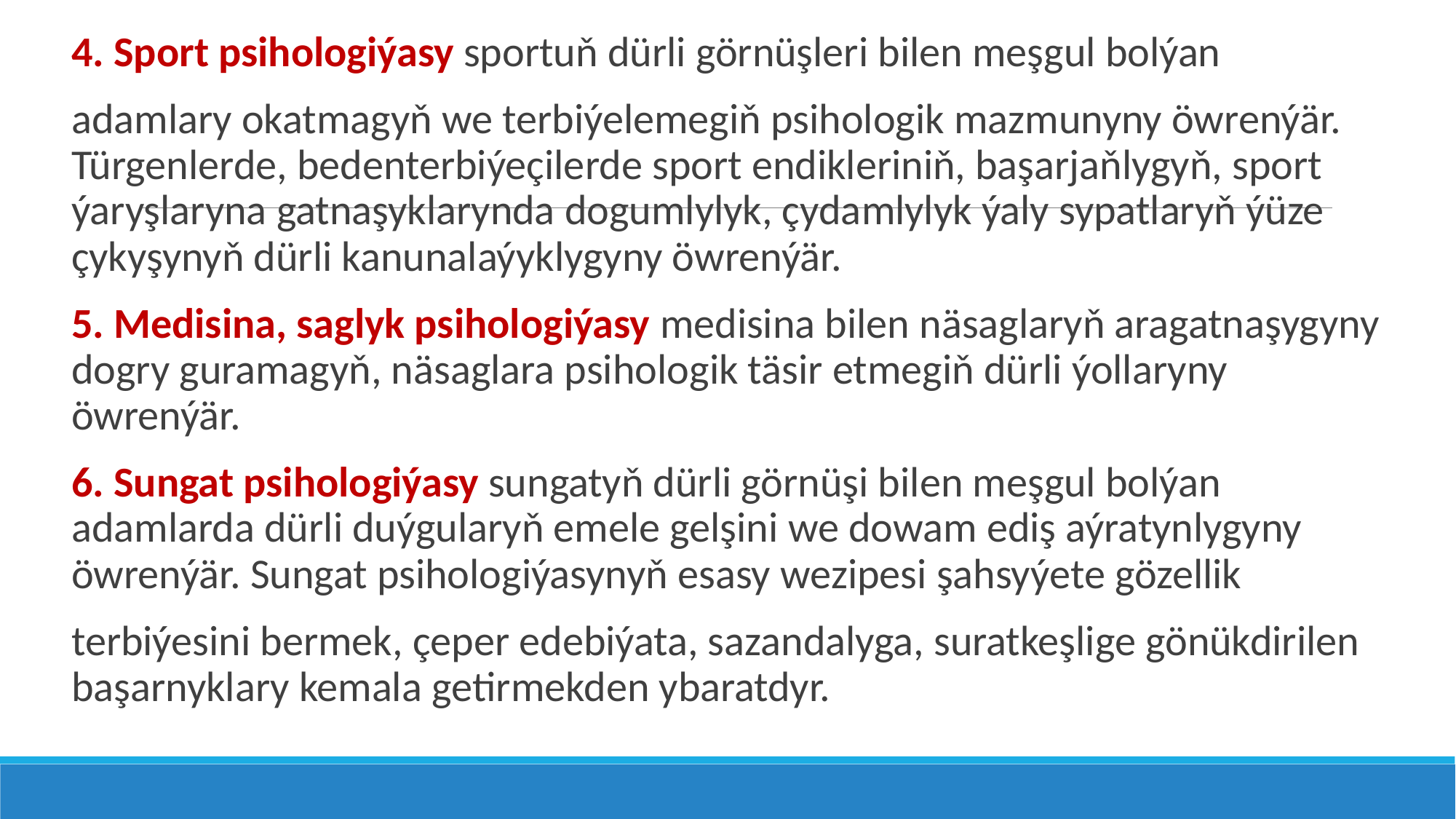

4. Sport psihologiýasy sportuň dürli görnüşleri bilen meşgul bolýan
adamlary okatmagyň we terbiýelemegiň psihologik mazmunyny öwrenýär. Türgenlerde, bedenterbiýeçilerde sport endikleriniň, başarjaňlygyň, sport ýaryşlaryna gatnaşyklarynda dogumlylyk, çydamlylyk ýaly sypatlaryň ýüze çykyşynyň dürli kanunalaýyklygyny öwrenýär.
5. Medisina, saglyk psihologiýasy medisina bilen näsaglaryň aragatnaşygyny dogry guramagyň, näsaglara psihologik täsir etmegiň dürli ýollaryny öwrenýär.
6. Sungat psihologiýasy sungatyň dürli görnüşi bilen meşgul bolýan adamlarda dürli duýgularyň emele gelşini we dowam ediş aýratynlygyny öwrenýär. Sungat psihologiýasynyň esasy wezipesi şahsyýete gözellik
terbiýesini bermek, çeper edebiýata, sazandalyga, suratkeşlige gönükdirilen başarnyklary kemala getirmekden ybaratdyr.